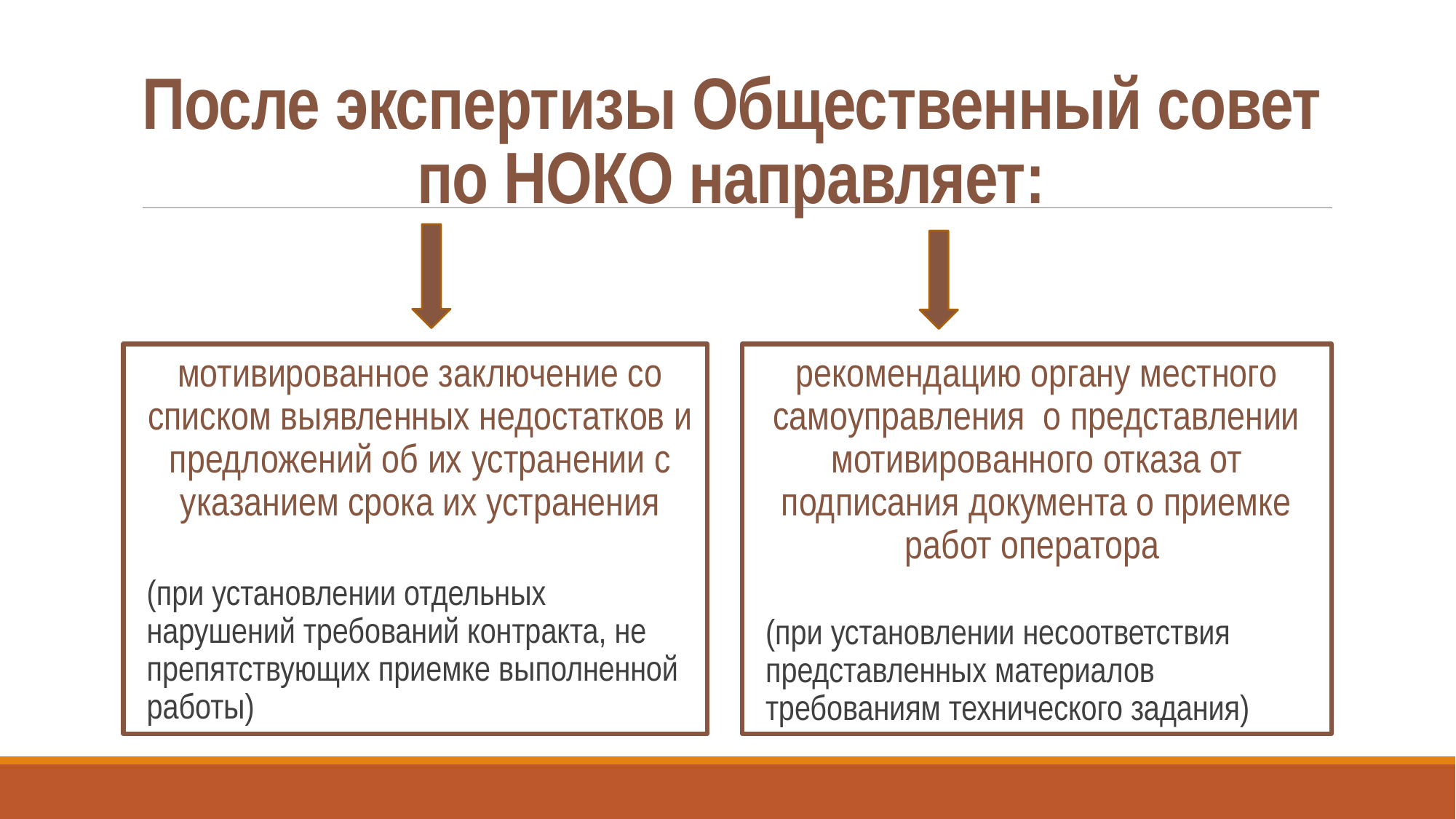

# После экспертизы Общественный совет по НОКО направляет:

мотивированное заключение со списком выявленных недостатков и предложений об их устранении с указанием срока их устранения

(при установлении отдельных нарушений требований контракта, не препятствующих приемке выполненной работы)
рекомендацию органу местного самоуправления  о представлении мотивированного отказа от подписания документа о приемке работ оператора

(при установлении несоответствия представленных материалов требованиям технического задания)